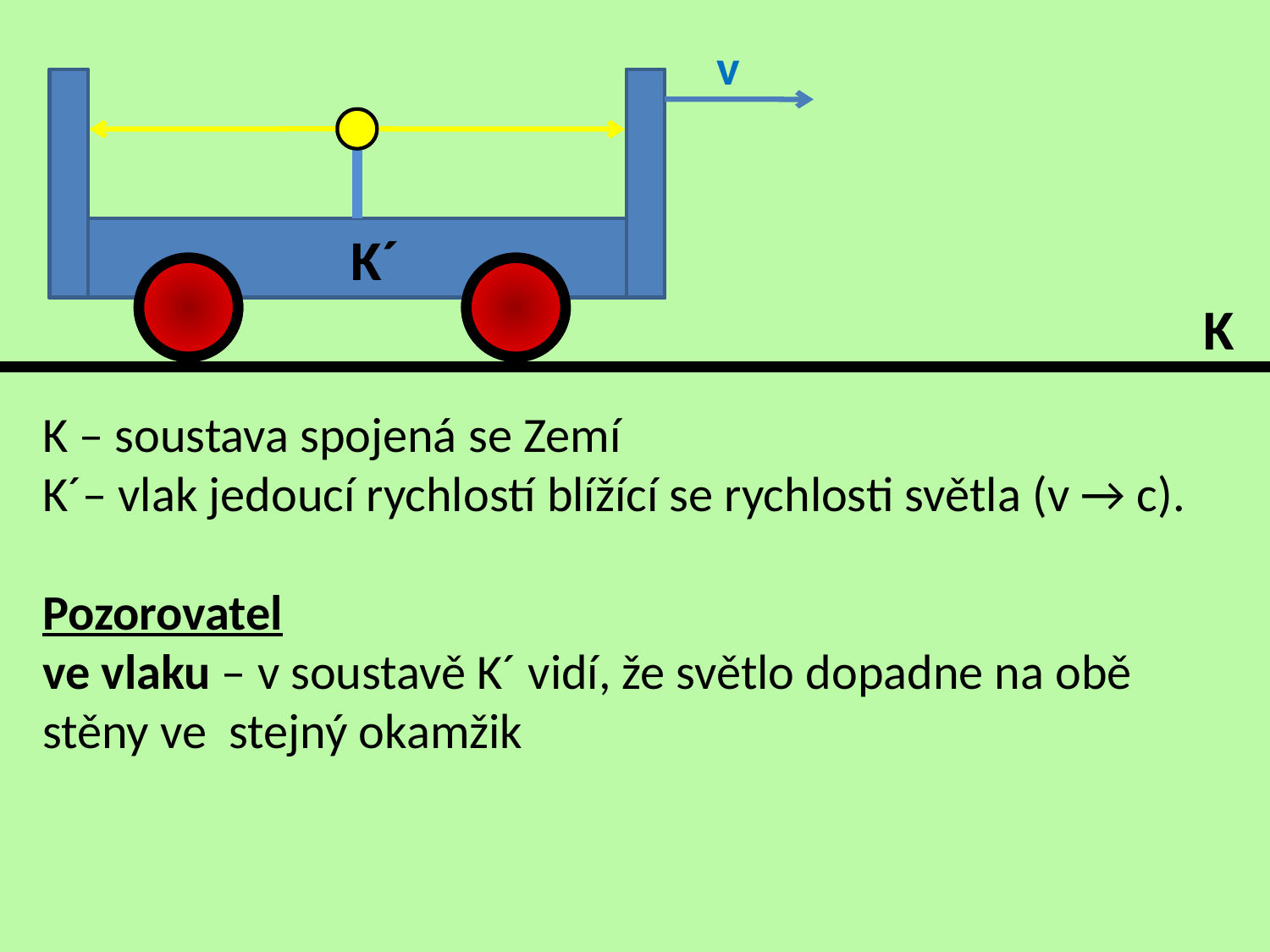

v

K´
K
K – soustava spojená se Zemí
K´– vlak jedoucí rychlostí blížící se rychlosti světla (v → c).

Pozorovatel
ve vlaku – v soustavě K´ vidí, že světlo dopadne na obě stěny ve  stejný okamžik